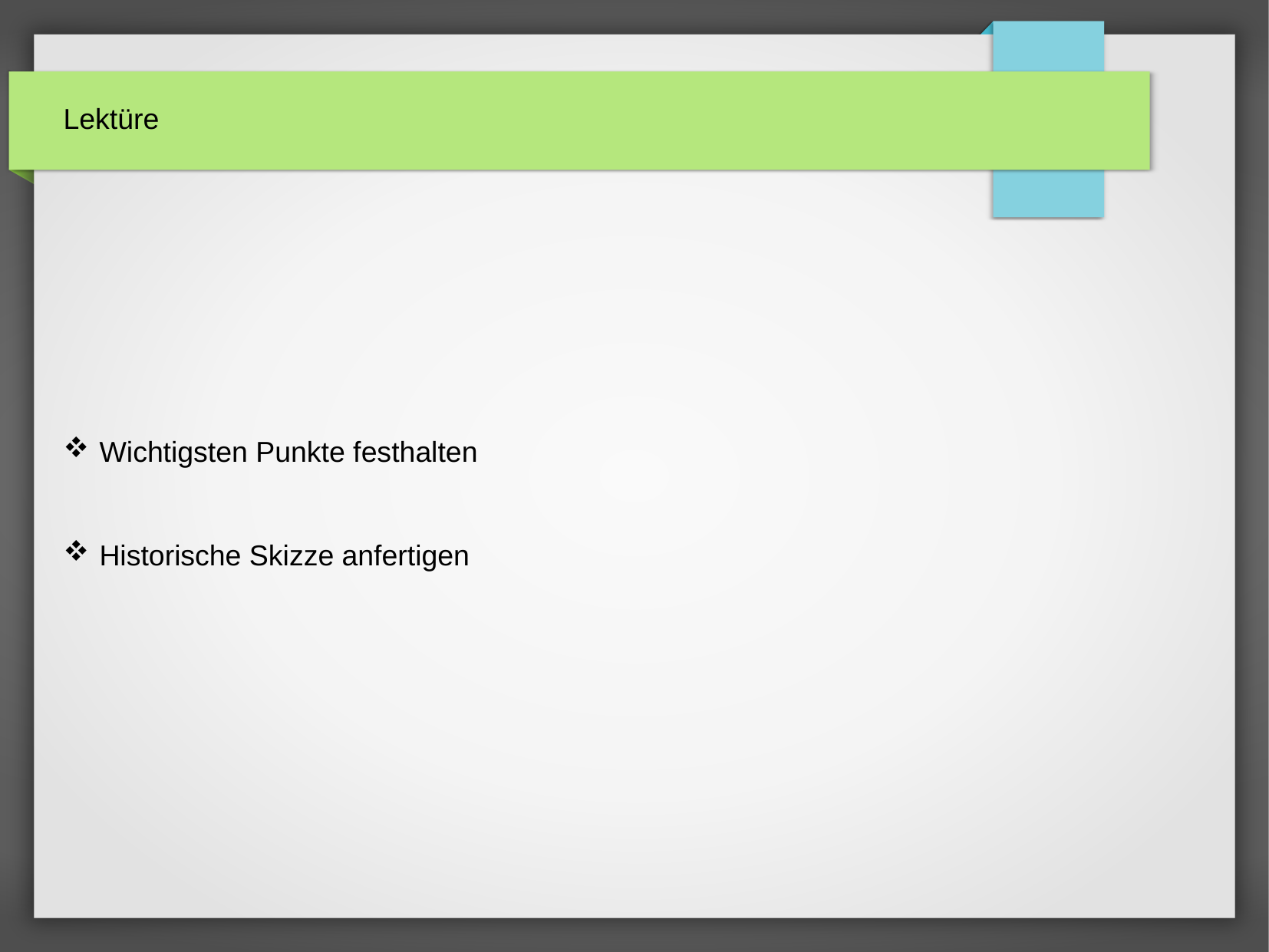

# Lektüre
Wichtigsten Punkte festhalten

Historische Skizze anfertigen